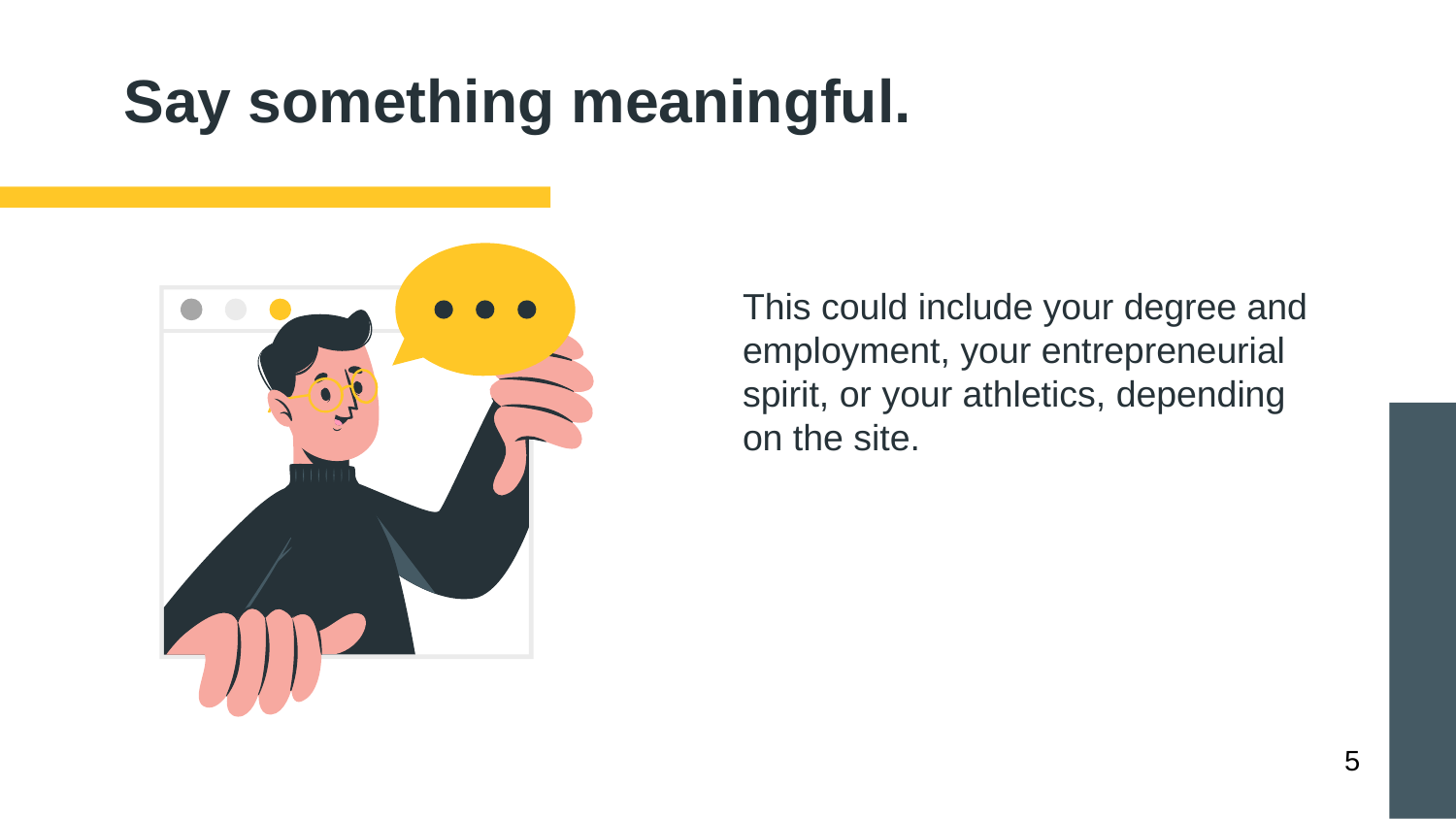

# Say something meaningful.

This could include your degree and employment, your entrepreneurial spirit, or your athletics, depending on the site.

5